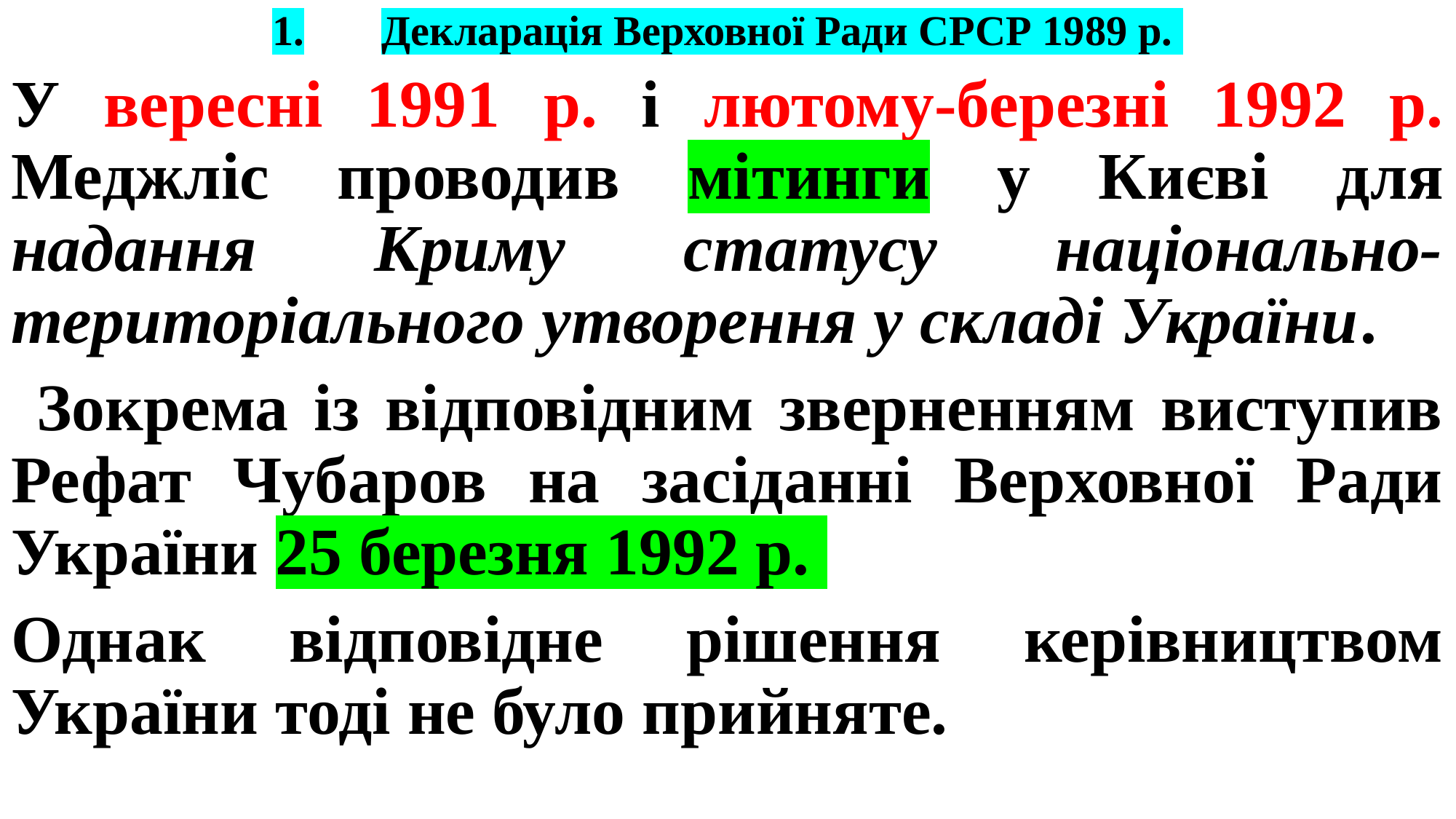

# 1.	Декларація Верховної Ради СРСР 1989 р.
У вересні 1991 р. і лютому-березні 1992 р. Меджліс проводив мітинги у Києві для надання Криму статусу національно-територіального утворення у складі України.
 Зокрема із відповідним зверненням виступив Рефат Чубаров на засіданні Верховної Ради України 25 березня 1992 р.
Однак відповідне рішення керівництвом України тоді не було прийняте.